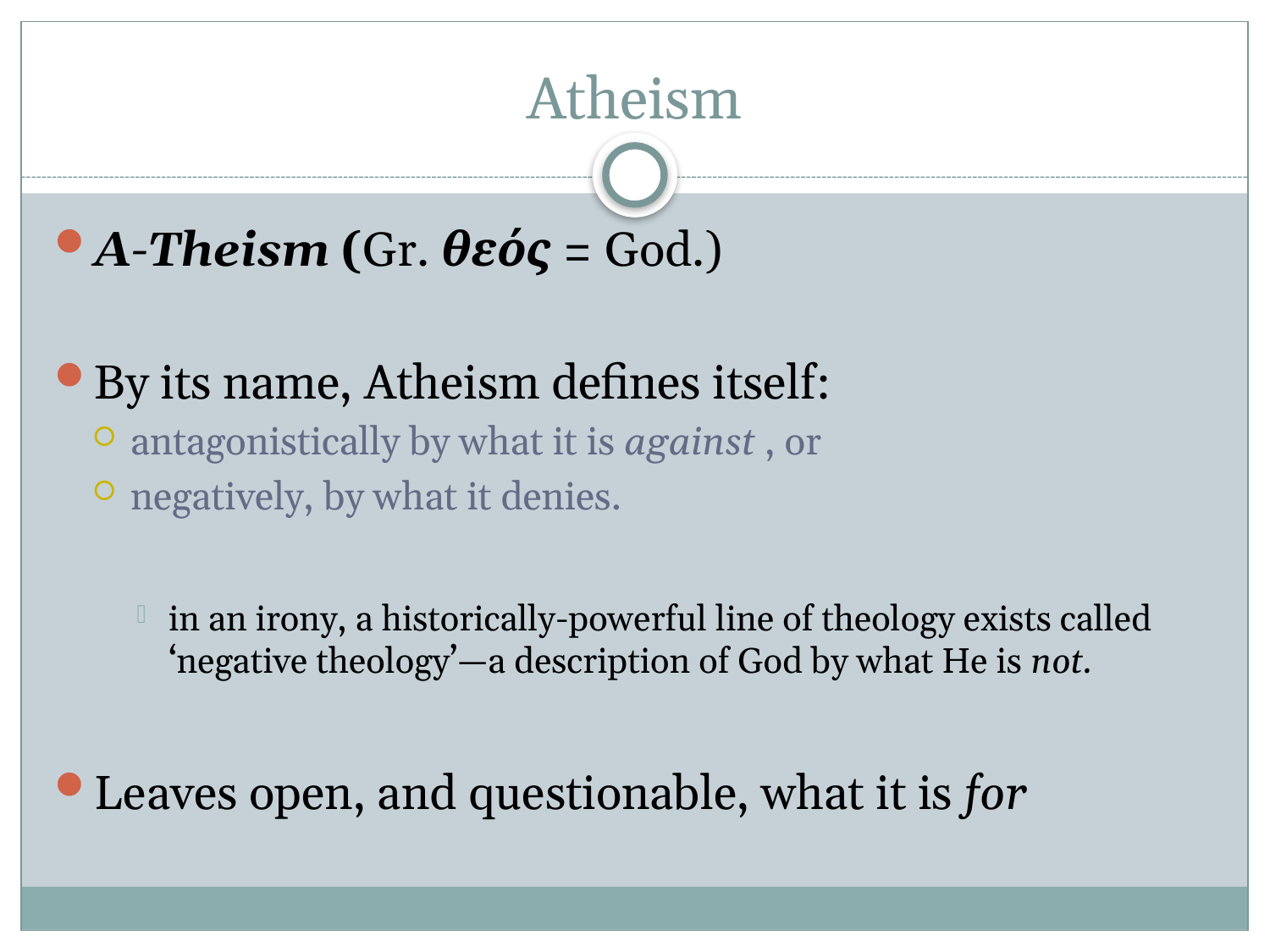

# Atheism
A-Theism (Gr. θεός = God.)

By its name, Atheism defines itself:
antagonistically by what it is against , or
negatively, by what it denies.

in an irony, a historically-powerful line of theology exists called ‘negative theology’—a description of God by what He is not.

Leaves open, and questionable, what it is for